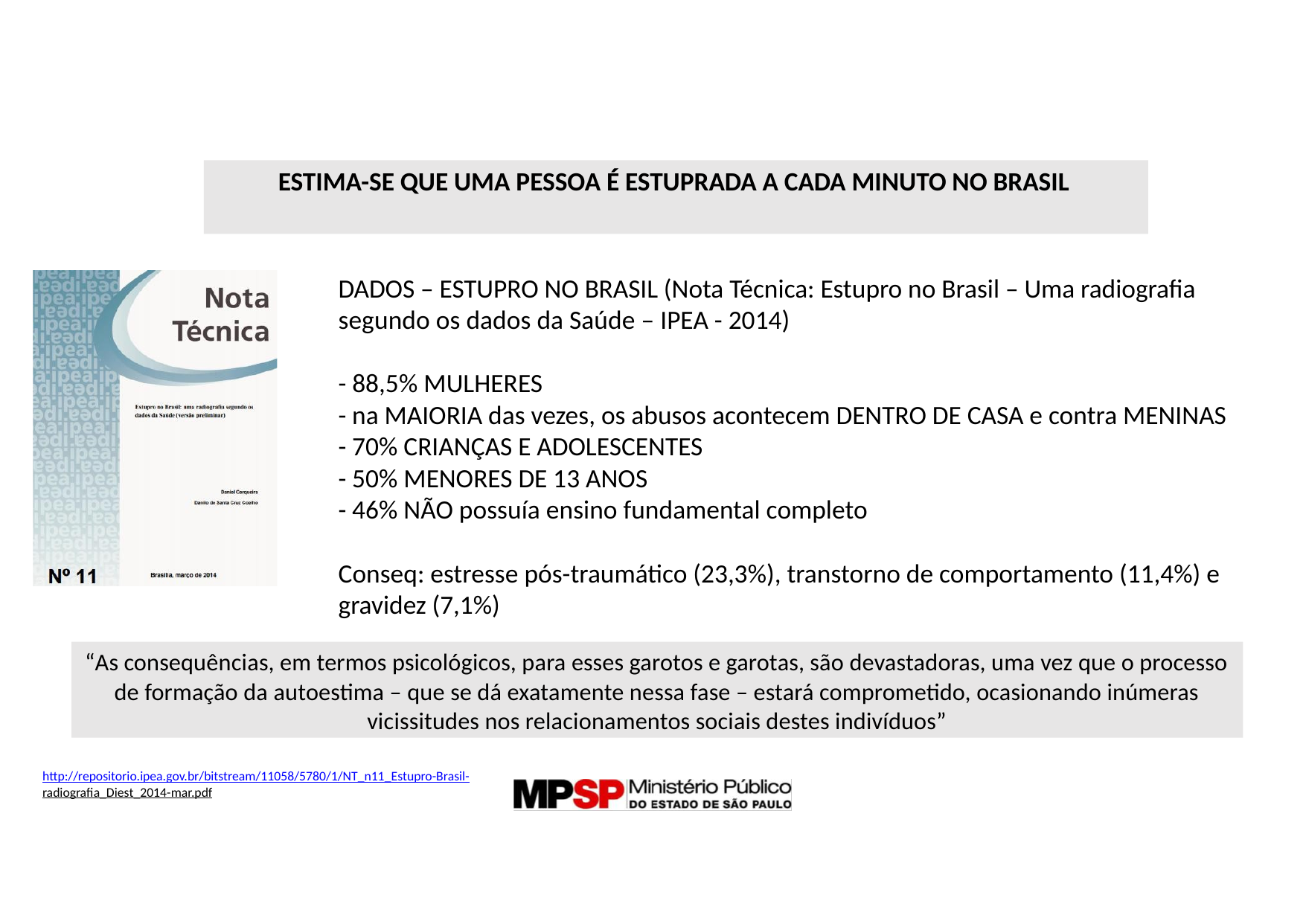

ESTIMA-SE QUE UMA PESSOA É ESTUPRADA A CADA MINUTO NO BRASIL

DADOS – ESTUPRO NO BRASIL (Nota Técnica: Estupro no Brasil – Uma radiografia
segundo os dados da Saúde – IPEA - 2014)
- 88,5% MULHERES
- na MAIORIA das vezes, os abusos acontecem DENTRO DE CASA e contra MENINAS
- 70% CRIANÇAS E ADOLESCENTES
- 50% MENORES DE 13 ANOS
- 46% NÃO possuía ensino fundamental completo
Conseq: estresse pós-traumático (23,3%), transtorno de comportamento (11,4%) e
gravidez (7,1%)

“As consequências, em termos psicológicos, para esses garotos e garotas, são devastadoras, uma vez que o processo de formação da autoestima – que se dá exatamente nessa fase – estará comprometido, ocasionando inúmeras vicissitudes nos relacionamentos sociais destes indivíduos”
http://repositorio.ipea.gov.br/bitstream/11058/5780/1/NT_n11_Estupro-Brasil-
radiografia_Diest_2014-mar.pdf